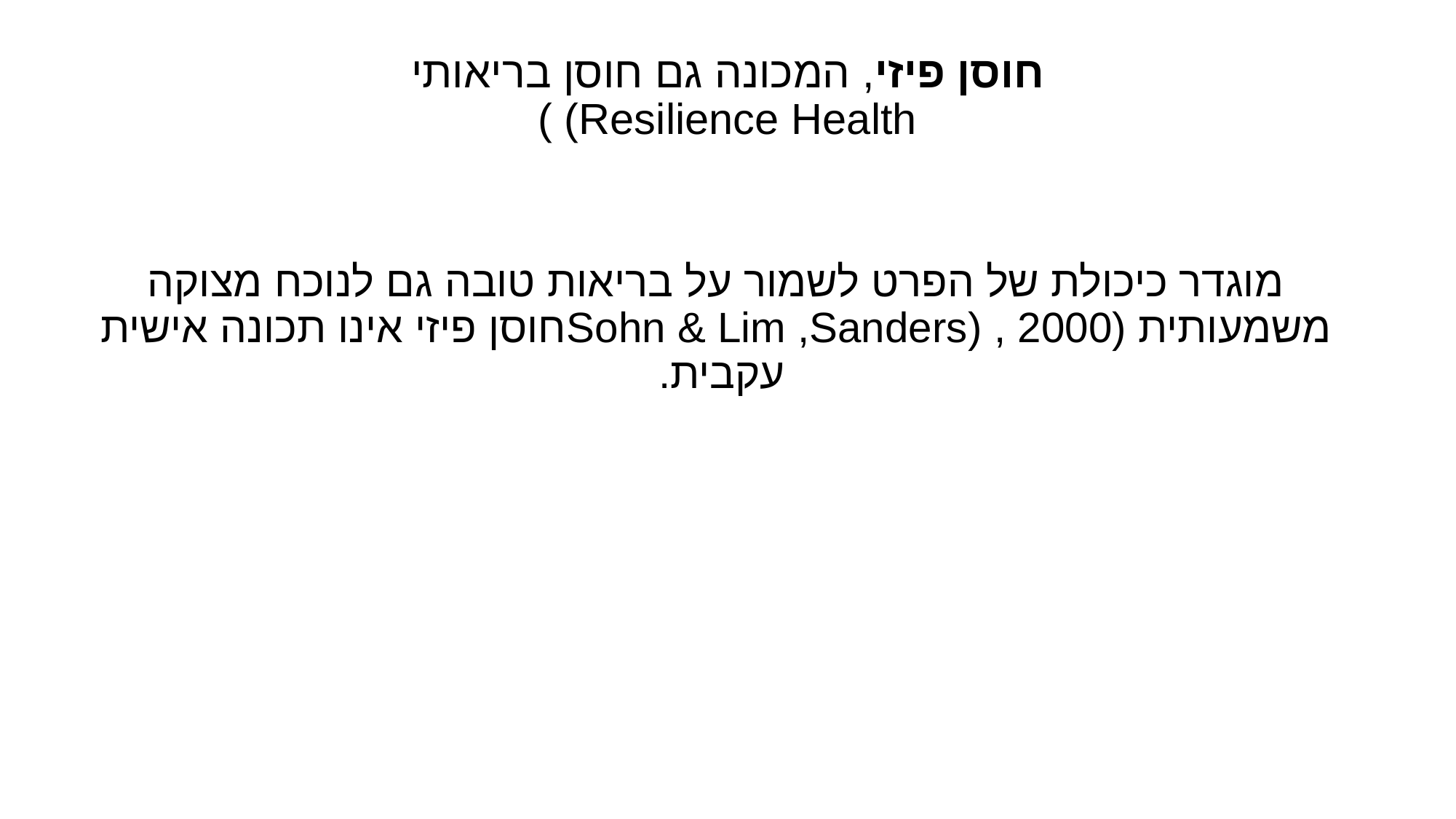

# חוסן פיזי, המכונה גם חוסן בריאותי Resilience Health) )
מוגדר כיכולת של הפרט לשמור על בריאות טובה גם לנוכח מצוקה משמעותית (2000 , (Sohn & Lim ,Sandersחוסן פיזי אינו תכונה אישית עקבית.